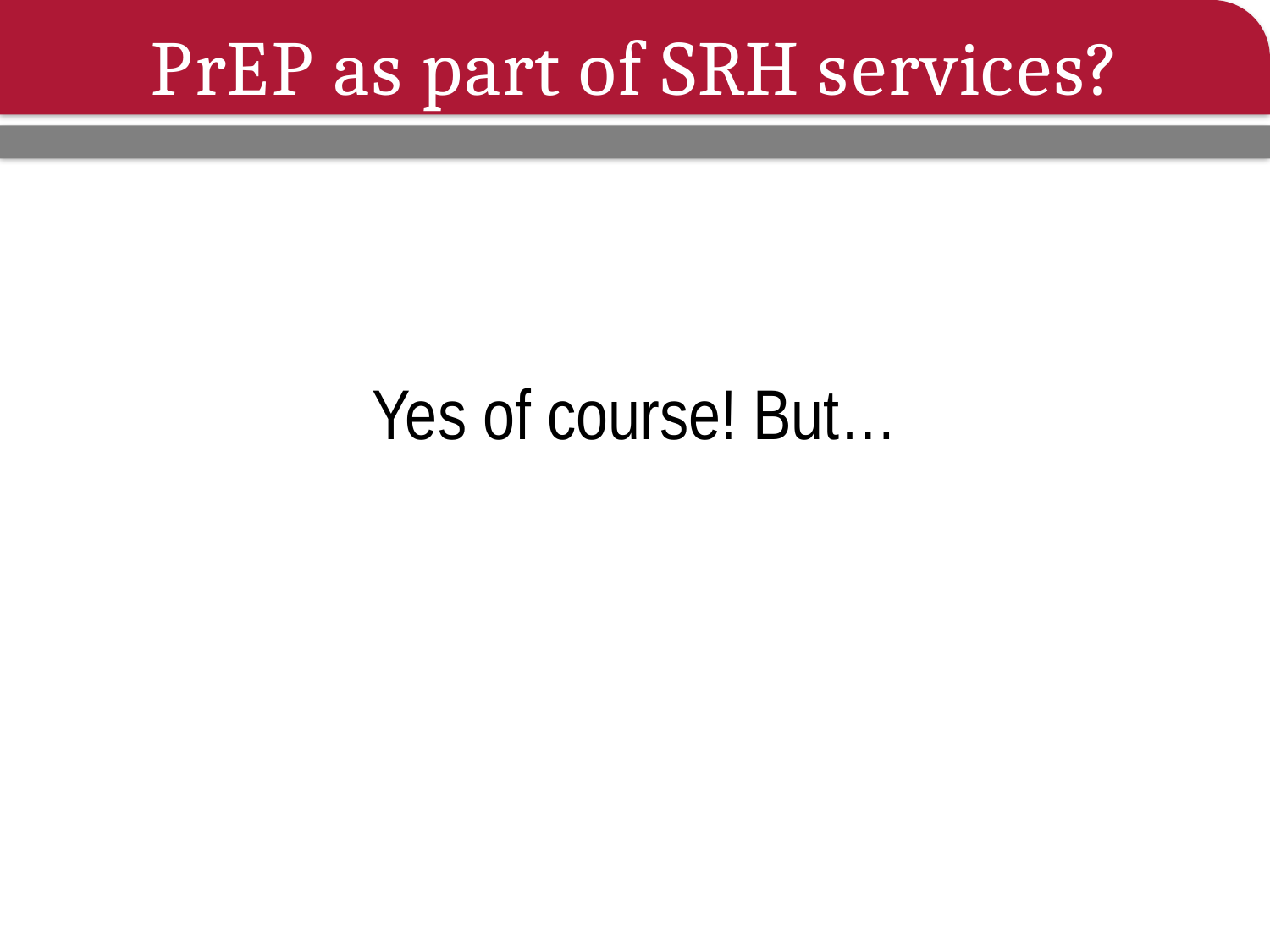

# PrEP as part of SRH services?

Yes of course! But…